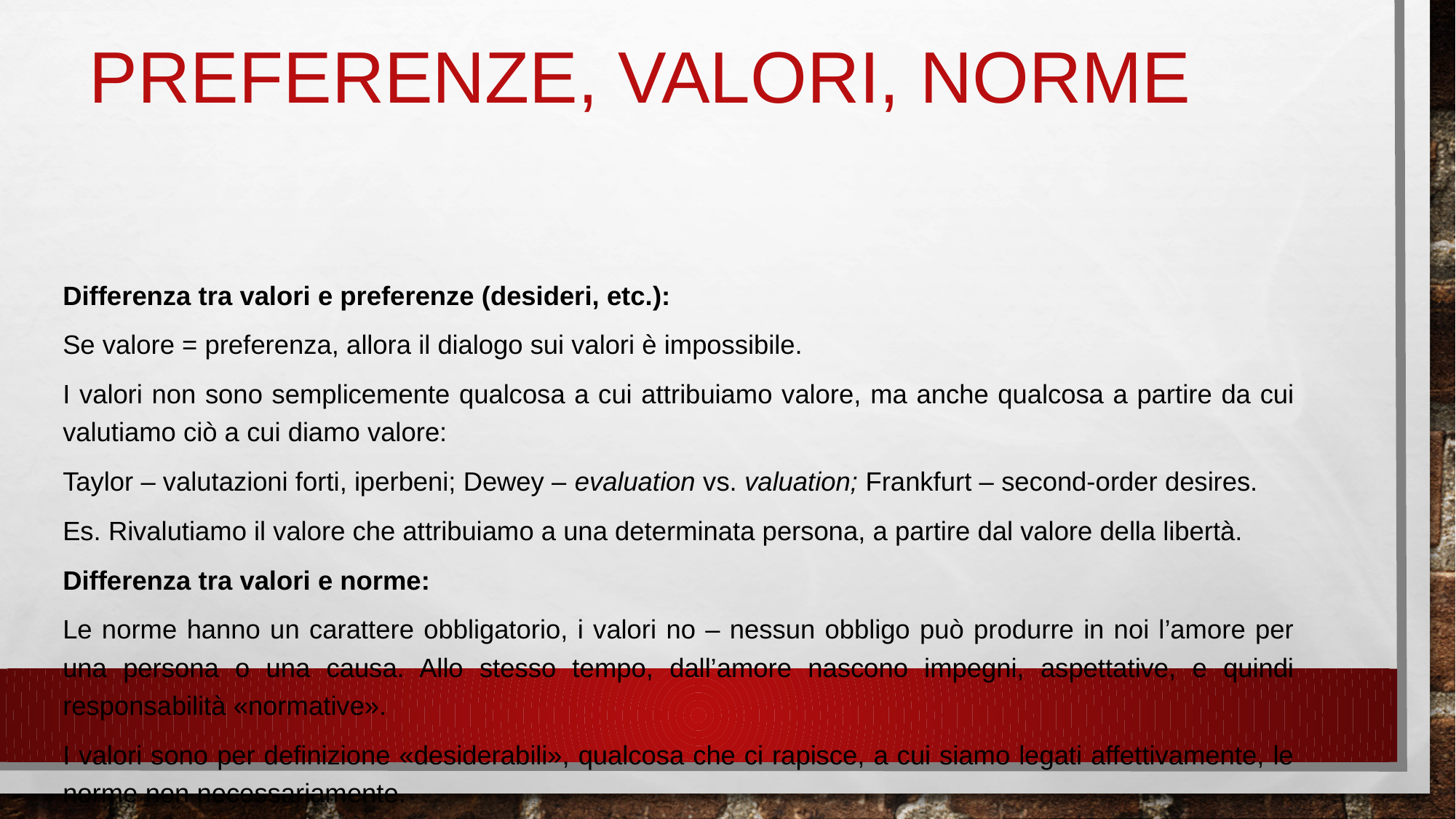

# Preferenze, valori, norme
Differenza tra valori e preferenze (desideri, etc.):
Se valore = preferenza, allora il dialogo sui valori è impossibile.
I valori non sono semplicemente qualcosa a cui attribuiamo valore, ma anche qualcosa a partire da cui valutiamo ciò a cui diamo valore:
Taylor – valutazioni forti, iperbeni; Dewey – evaluation vs. valuation; Frankfurt – second-order desires.
Es. Rivalutiamo il valore che attribuiamo a una determinata persona, a partire dal valore della libertà.
Differenza tra valori e norme:
Le norme hanno un carattere obbligatorio, i valori no – nessun obbligo può produrre in noi l’amore per una persona o una causa. Allo stesso tempo, dall’amore nascono impegni, aspettative, e quindi responsabilità «normative».
I valori sono per definizione «desiderabili», qualcosa che ci rapisce, a cui siamo legati affettivamente, le norme non necessariamente.
N.B.: nella realtà valori e norme, bene e giusto sono spesso intrecciati – es. le norme del lockdown, spesso profondamente intrecciate con valori – es. cura per i più deboli.